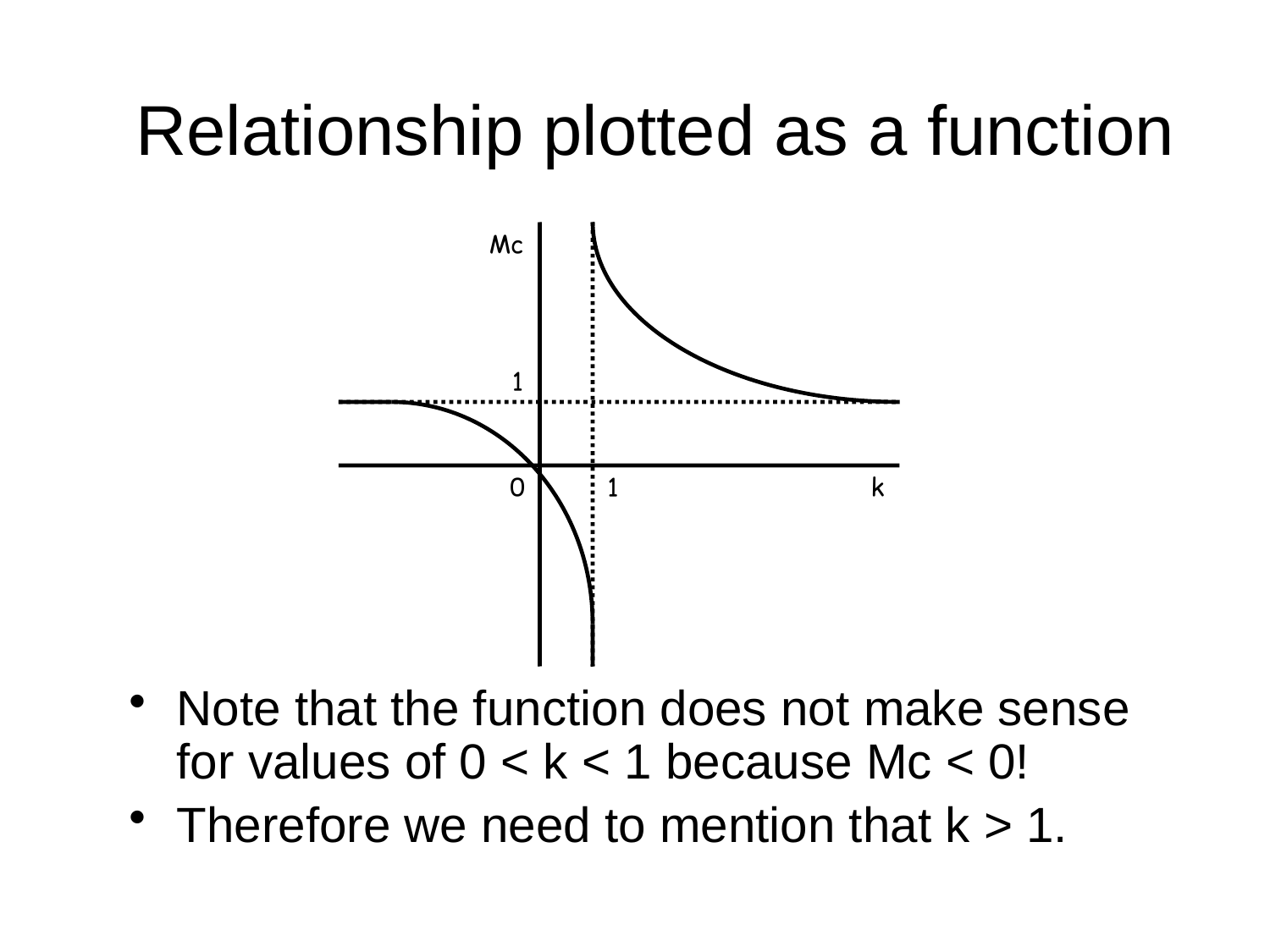

# Relationship plotted as a function

Mc

1

0
1
k

Note that the function does not make sense for values of 0 < k < 1 because Mc < 0!
Therefore we need to mention that k > 1.